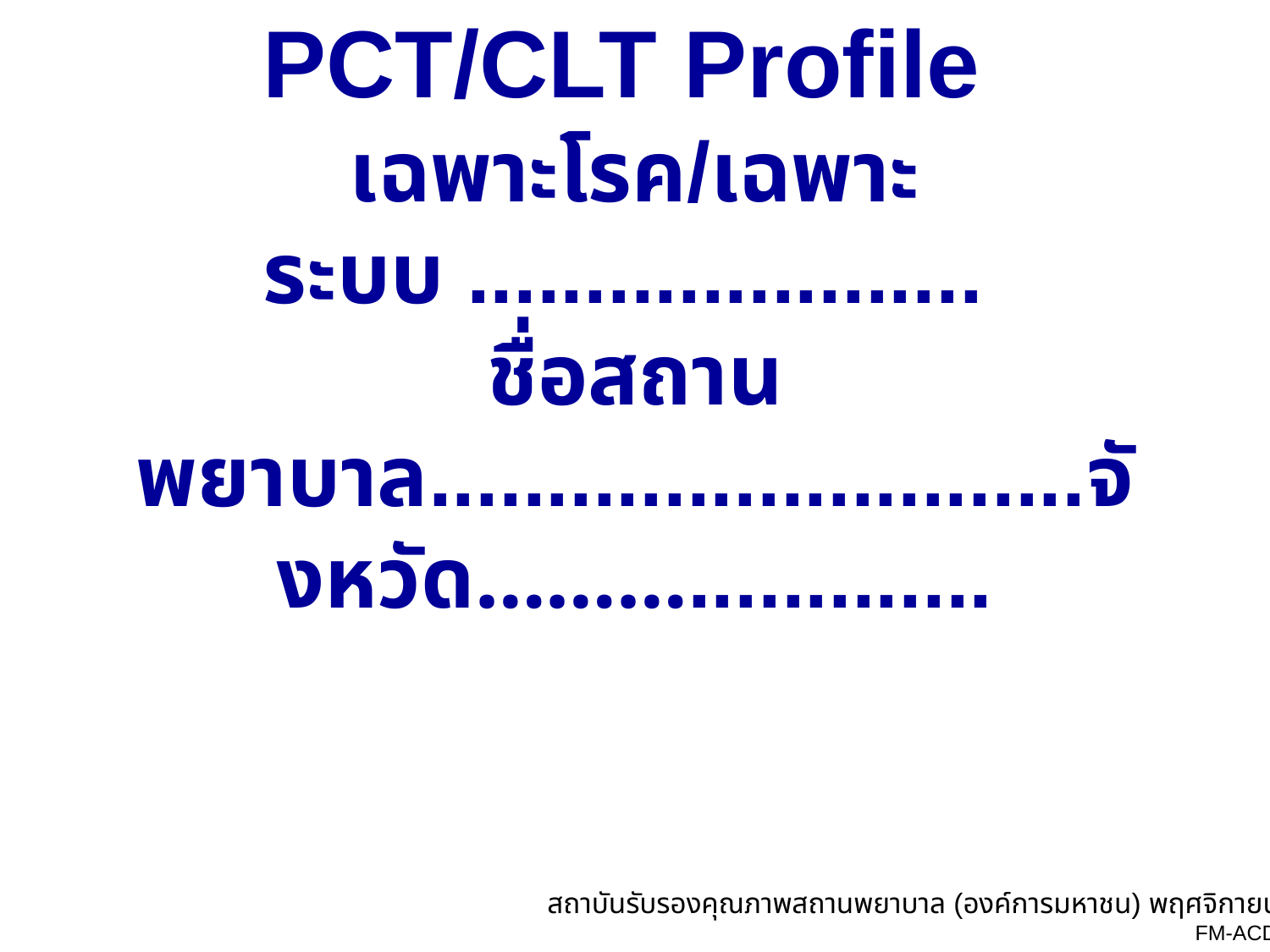

# PCT/CLT Profile เฉพาะโรค/เฉพาะระบบ ...................... ชื่อสถานพยาบาล............................จังหวัด……….............
สถาบันรับรองคุณภาพสถานพยาบาล (องค์การมหาชน) พฤศจิกายน 2563
FM-ACD-052-00